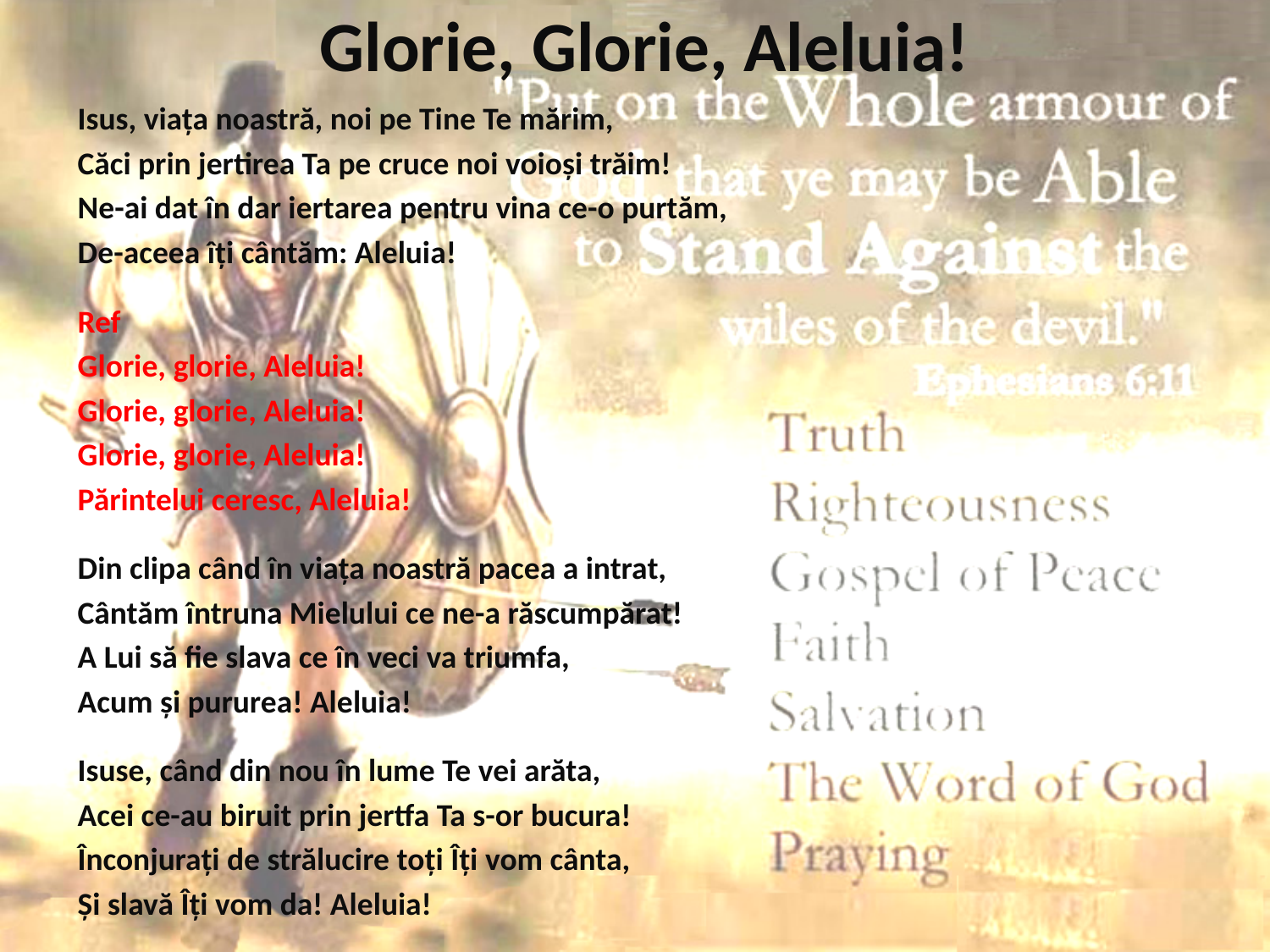

# Glorie, Glorie, Aleluia!
Isus, viața noastră, noi pe Tine Te mărim,
Căci prin jertirea Ta pe cruce noi voioși trăim!
Ne-ai dat în dar iertarea pentru vina ce-o purtăm,
De-aceea îți cântăm: Aleluia!

Ref
Glorie, glorie, Aleluia!
Glorie, glorie, Aleluia!
Glorie, glorie, Aleluia!
Părintelui ceresc, Aleluia!

Din clipa când în viața noastră pacea a intrat,
Cântăm întruna Mielului ce ne-a răscumpărat!
A Lui să fie slava ce în veci va triumfa,
Acum și pururea! Aleluia!

Isuse, când din nou în lume Te vei arăta,
Acei ce-au biruit prin jertfa Ta s-or bucura!
Înconjurați de strălucire toți Îți vom cânta,
Și slavă Îți vom da! Aleluia!